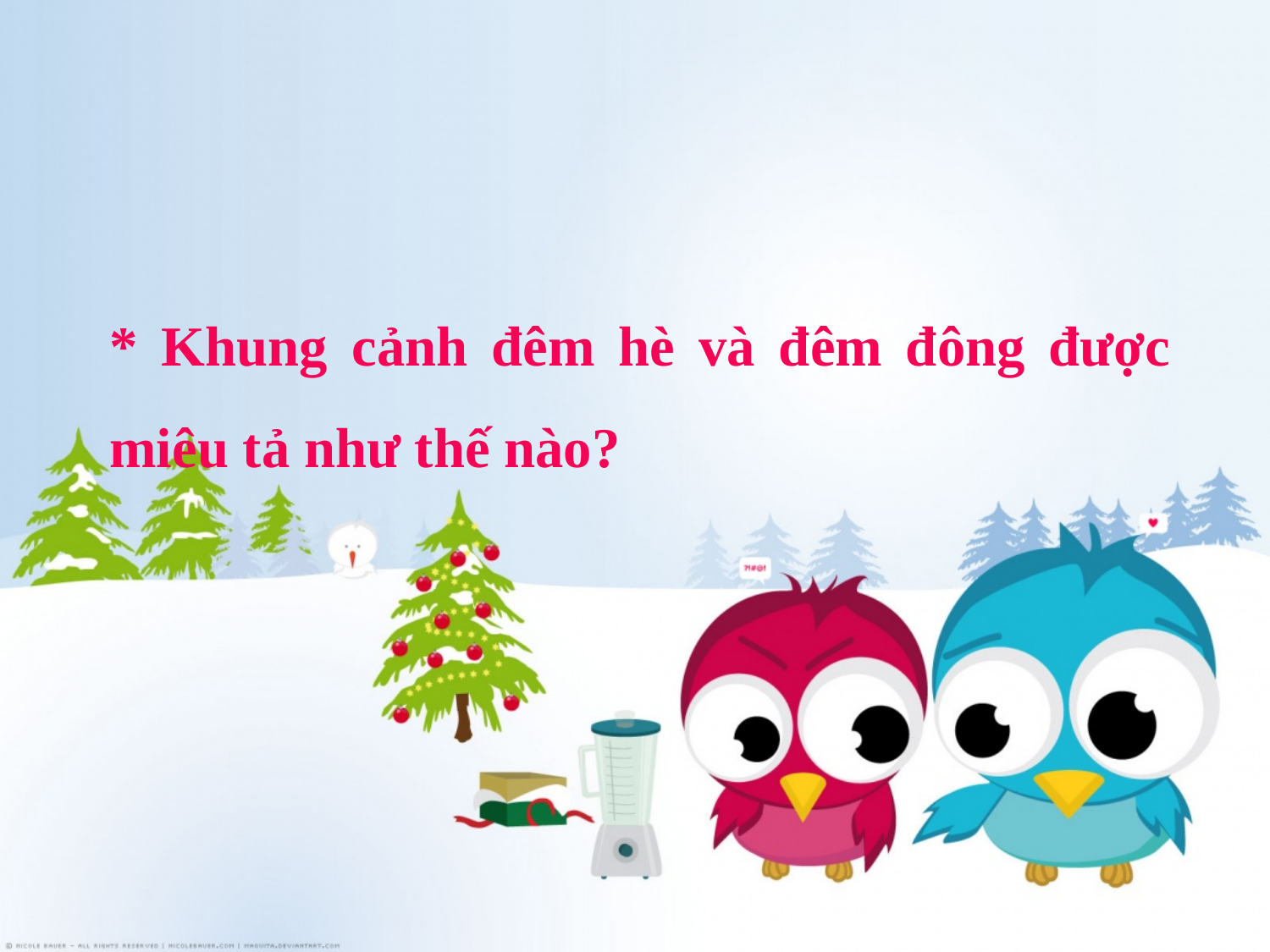

* Khung cảnh đêm hè và đêm đông được miêu tả như thế nào?